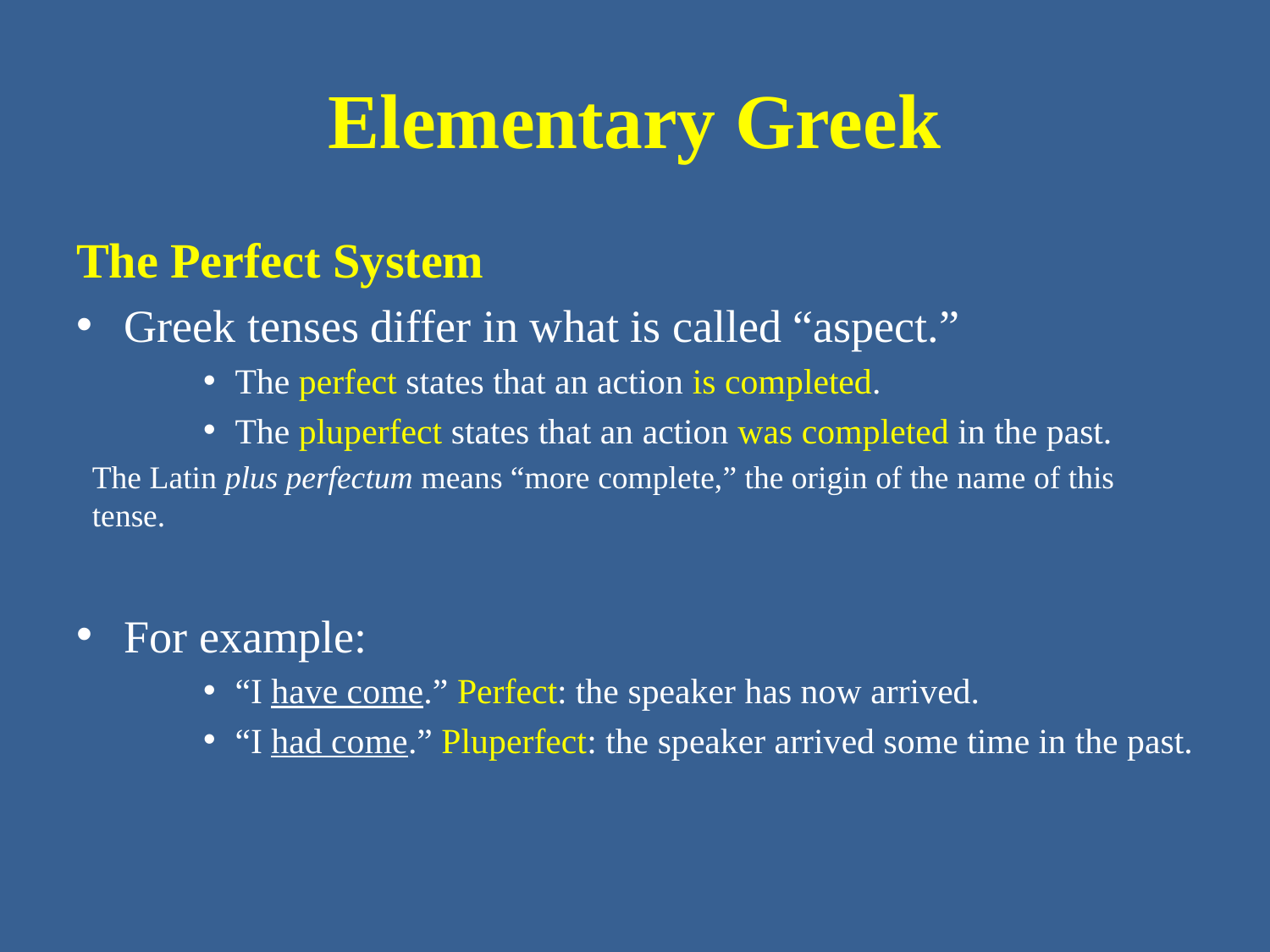

# Elementary Greek
The Perfect System
Greek tenses differ in what is called “aspect.”
The perfect states that an action is completed.
The pluperfect states that an action was completed in the past.
The Latin plus perfectum means “more complete,” the origin of the name of this tense.

For example:
“I have come.” Perfect: the speaker has now arrived.
“I had come.” Pluperfect: the speaker arrived some time in the past.